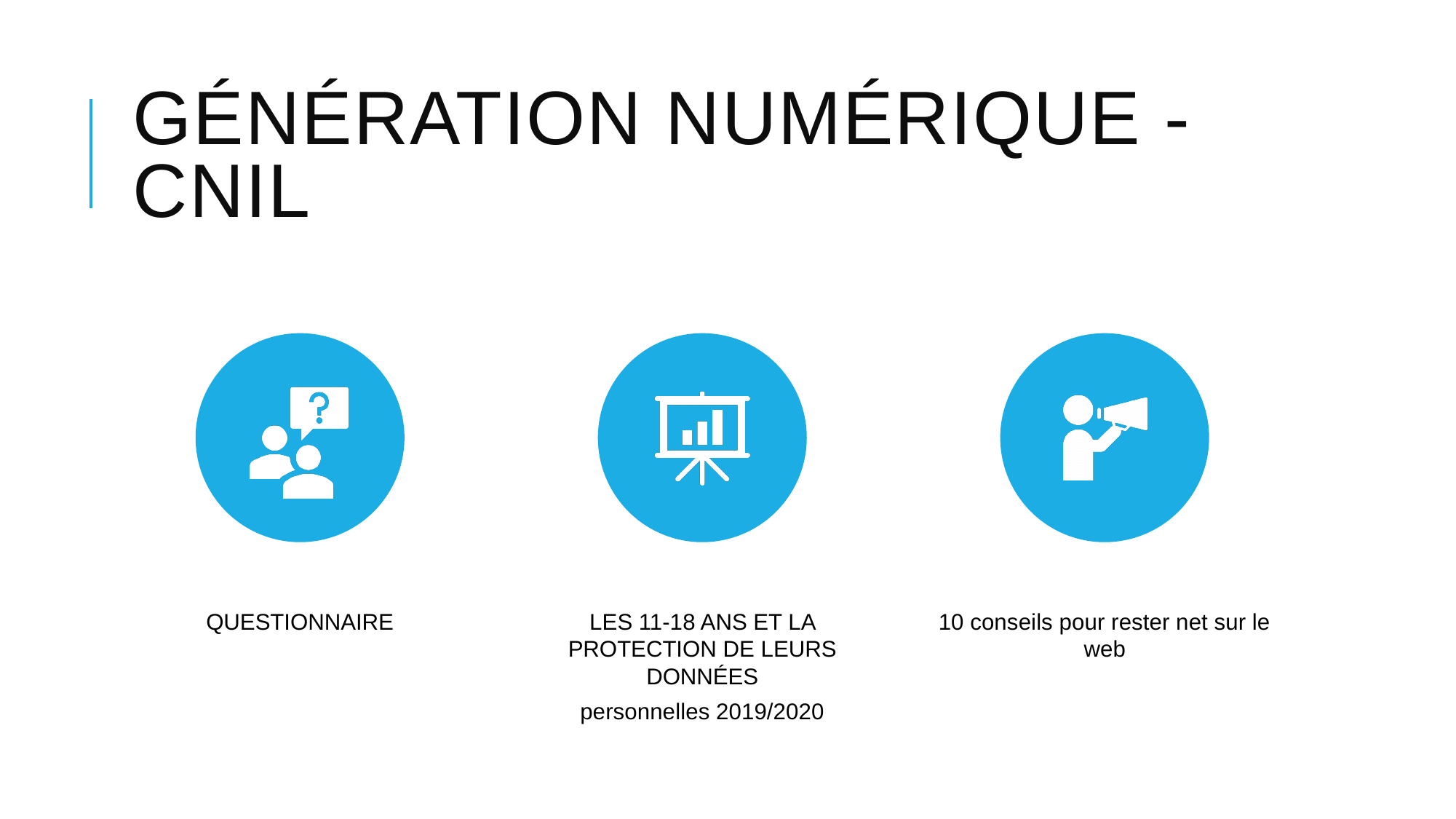

# GÉNÉRATION NUMÉRIQUE - CNIL
Questionnaire
Les 11-18 ans et la protection de leurs données
personnelles 2019/2020
10 conseils pour rester net sur le web